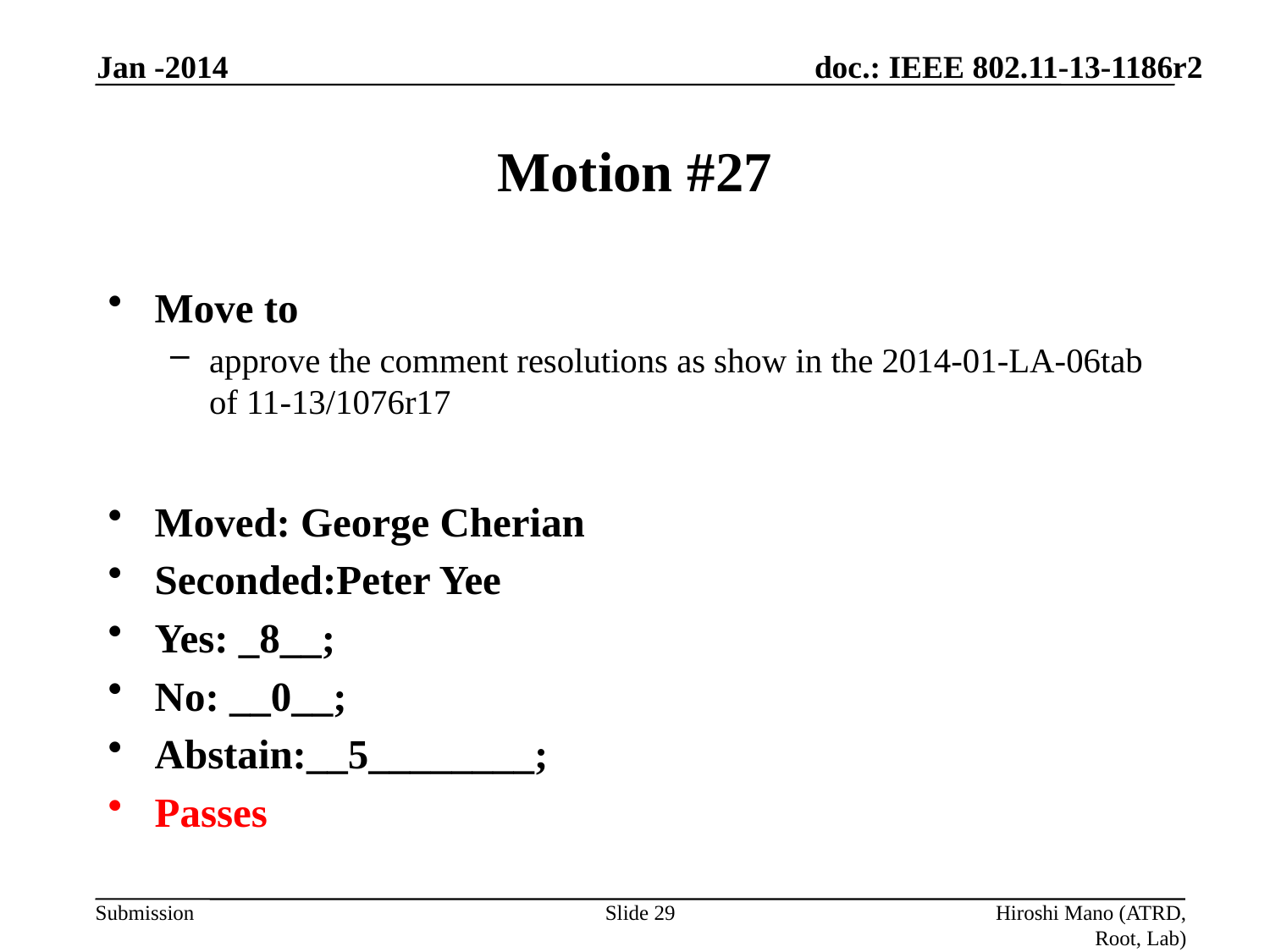

Jan -2014
# Motion #27
Move to
approve the comment resolutions as show in the 2014-01-LA-06tab of 11-13/1076r17

Moved: George Cherian
Seconded:Peter Yee
Yes: _8__;
No: __0__;
Abstain:__5________;
Passes
Slide 29
Hiroshi Mano (ATRD, Root, Lab)